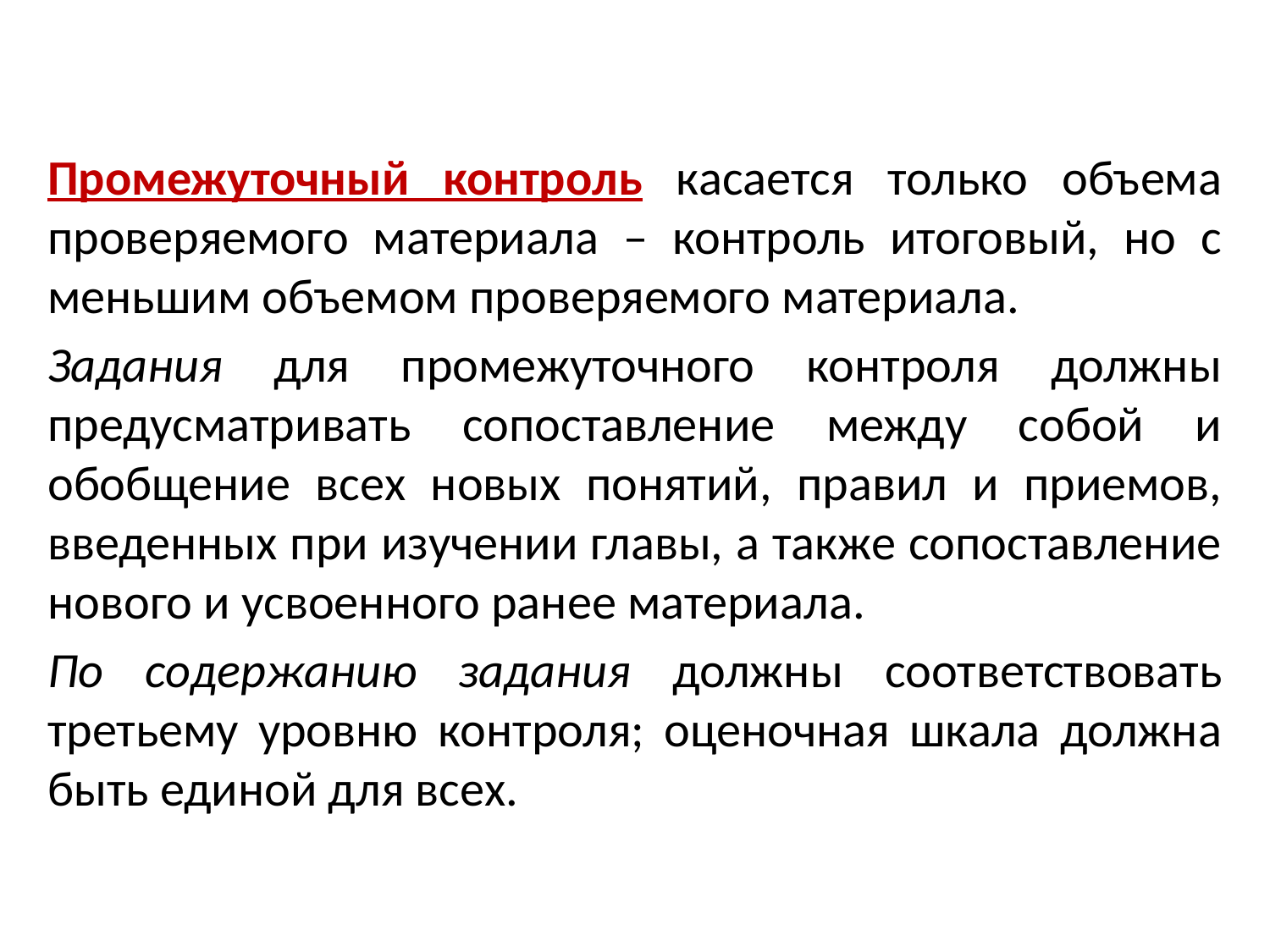

Промежуточный контроль касается только объема проверяемого материала – контроль итоговый, но с меньшим объемом проверяемого материала.
Задания для промежуточного контроля должны предусматривать сопоставление между собой и обобщение всех новых понятий, правил и приемов, введенных при изучении главы, а также сопоставление нового и усвоенного ранее материала.
По содержанию задания должны соответствовать третьему уровню контроля; оценочная шкала должна быть единой для всех.